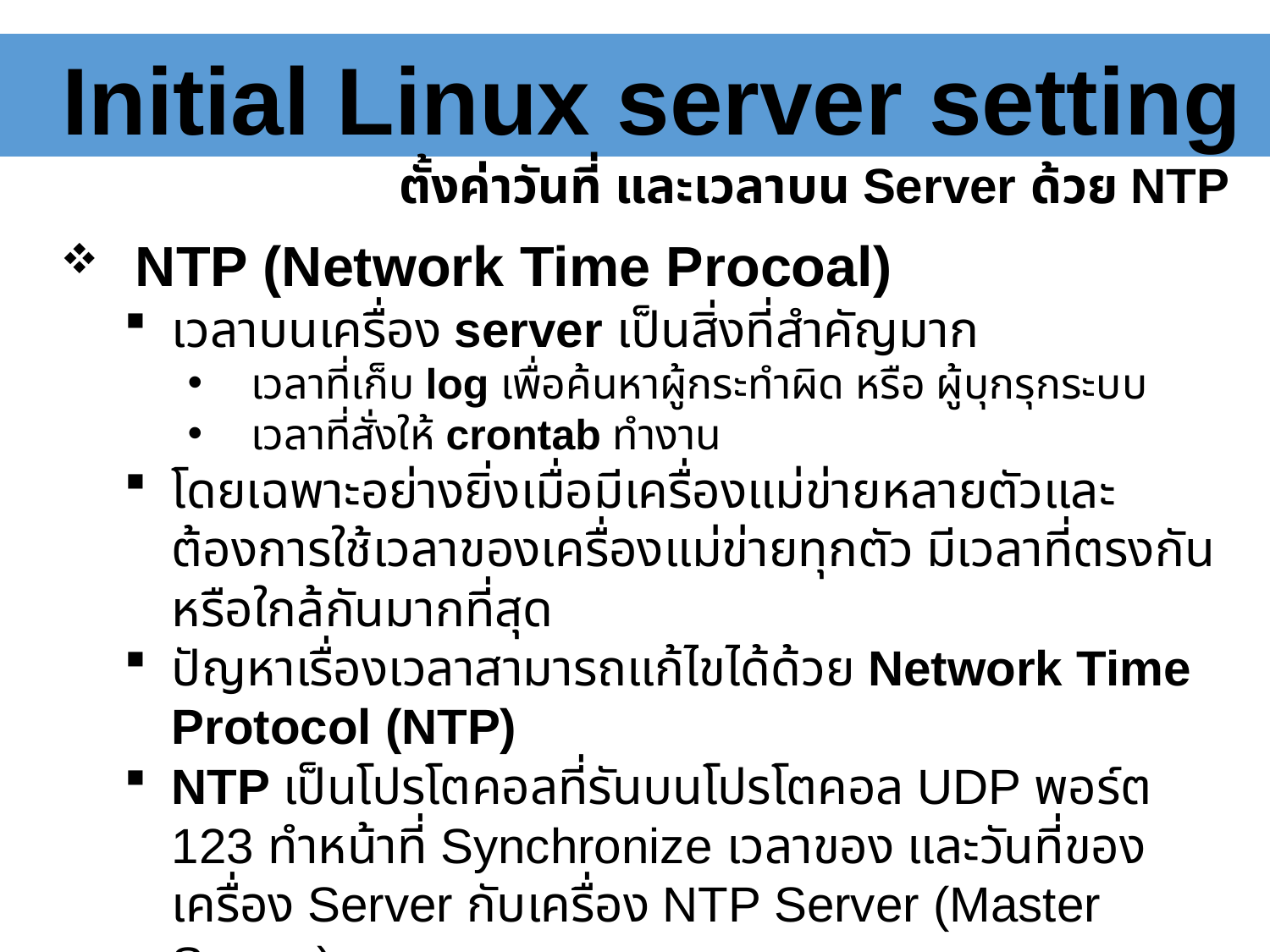

Initial Linux server setting
ตั้งค่าวันที่ และเวลาบน Server ด้วย NTP
   NTP (Network Time Procoal)
เวลาบนเครื่อง server เป็นสิ่งที่สำคัญมาก
เวลาที่เก็บ log เพื่อค้นหาผู้กระทำผิด หรือ ผู้บุกรุกระบบ
เวลาที่สั่งให้ crontab ทำงาน
โดยเฉพาะอย่างยิ่งเมื่อมีเครื่องแม่ข่ายหลายตัวและต้องการใช้เวลาของเครื่องแม่ข่ายทุกตัว มีเวลาที่ตรงกัน หรือใกล้กันมากที่สุด
ปัญหาเรื่องเวลาสามารถแก้ไขได้ด้วย Network Time Protocol (NTP)
NTP เป็นโปรโตคอลที่รันบนโปรโตคอล UDP พอร์ต 123 ทำหน้าที่ Synchronize เวลาของ และวันที่ของเครื่อง Server กับเครื่อง NTP Server (Master Server)